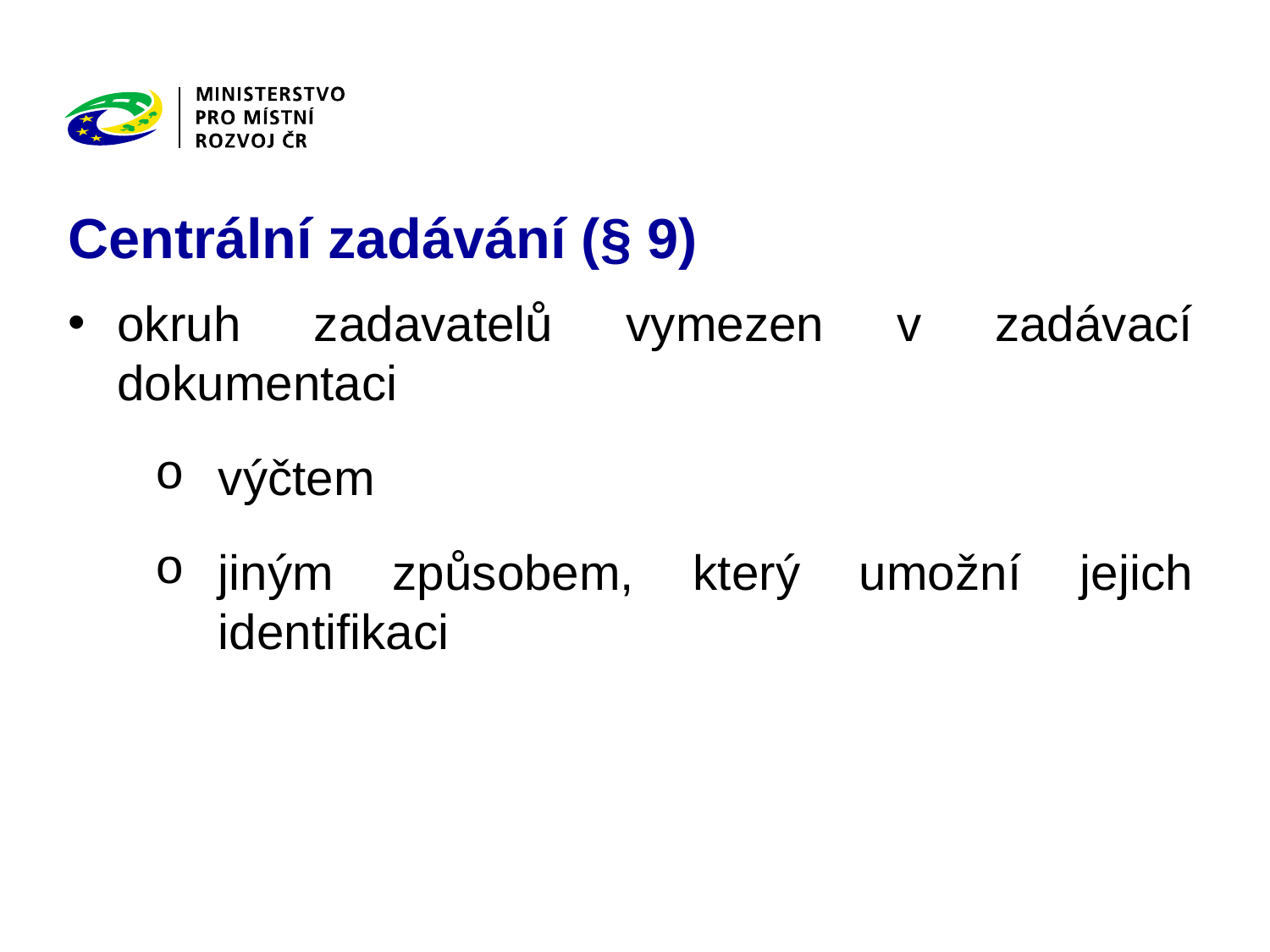

# Centrální zadávání (§ 9)
okruh zadavatelů vymezen v zadávací dokumentaci
výčtem
jiným způsobem, který umožní jejich identifikaci